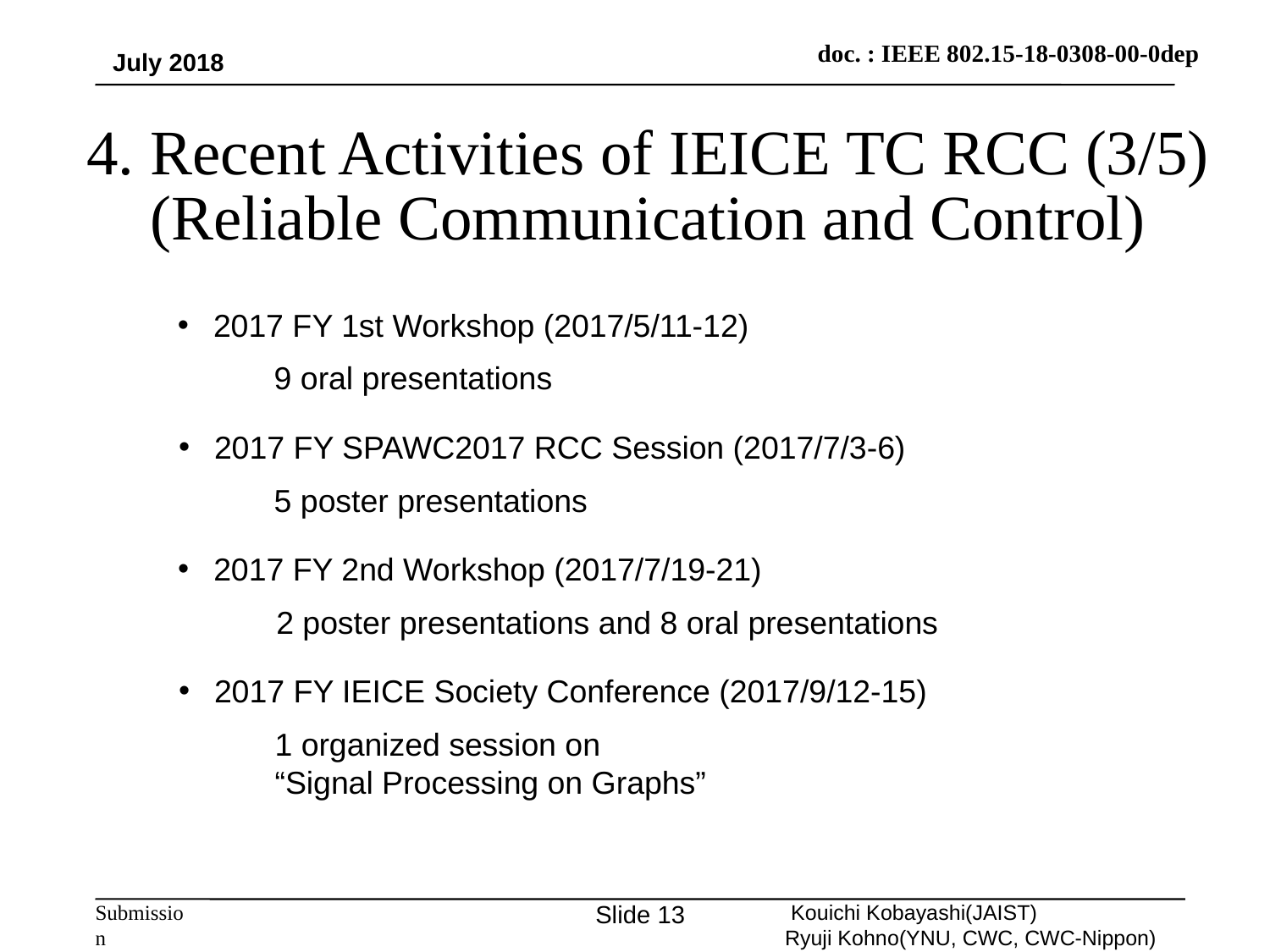

July 2018
4. Recent Activities of IEICE TC RCC (3/5)
(Reliable Communication and Control)
2017 FY 1st Workshop (2017/5/11-12)
9 oral presentations
2017 FY SPAWC2017 RCC Session (2017/7/3-6)
5 poster presentations
2017 FY 2nd Workshop (2017/7/19-21)
2 poster presentations and 8 oral presentations
2017 FY IEICE Society Conference (2017/9/12-15)
1 organized session on
“Signal Processing on Graphs”
Slide 13
 Kouichi Kobayashi(JAIST)
Ryuji Kohno(YNU, CWC, CWC-Nippon)